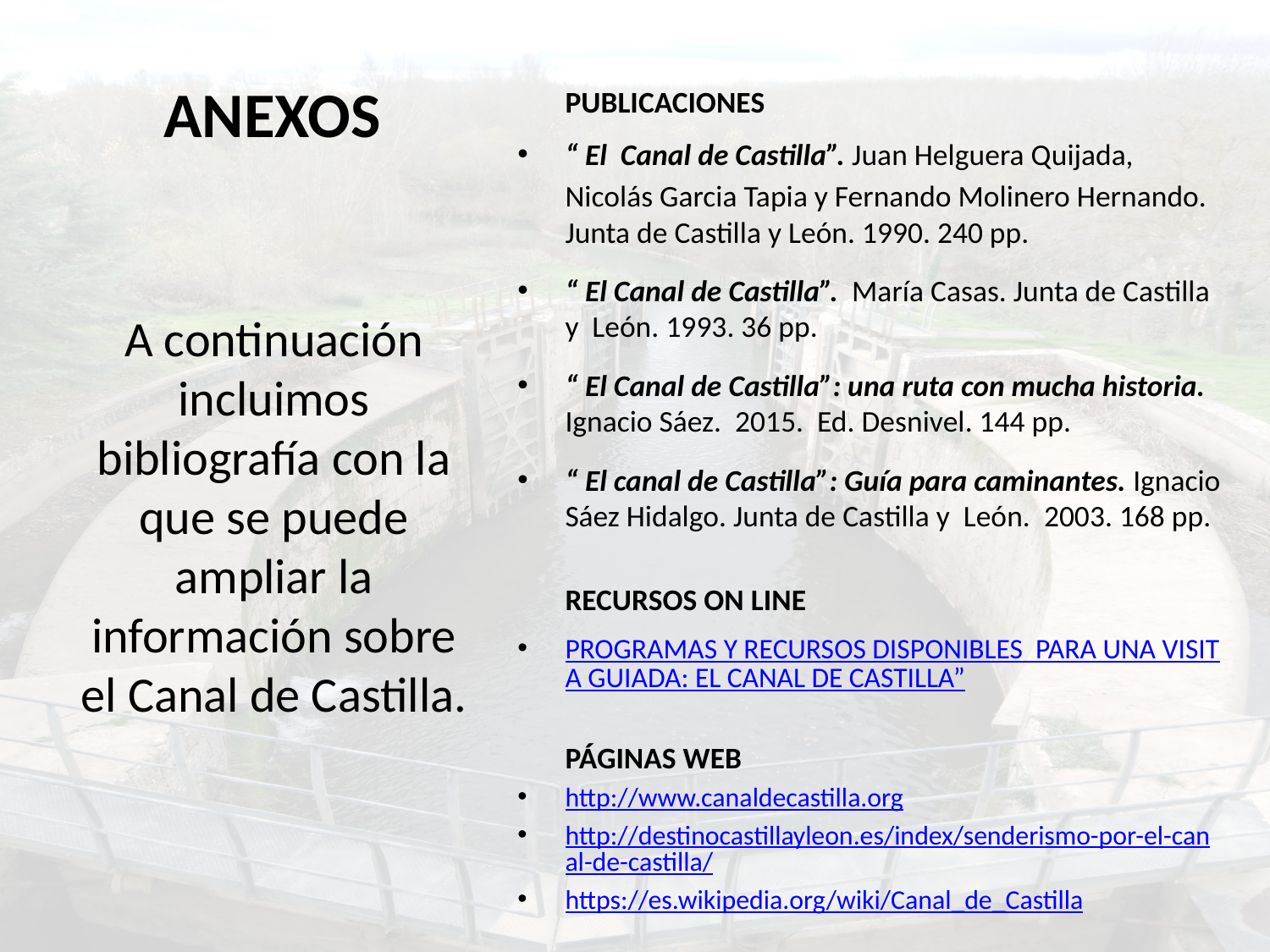

# ANEXOS
	PUBLICACIONES

“ El  Canal de Castilla”. Juan Helguera Quijada,
	Nicolás Garcia Tapia y Fernando Molinero Hernando. Junta de Castilla y León. 1990. 240 pp.

“ El Canal de Castilla”.  María Casas. Junta de Castilla y  León. 1993. 36 pp.

“ El Canal de Castilla”: una ruta con mucha historia. Ignacio Sáez.  2015.  Ed. Desnivel. 144 pp.

“ El canal de Castilla”: Guía para caminantes. Ignacio Sáez Hidalgo. Junta de Castilla y  León.  2003. 168 pp.

	RECURSOS ON LINE

PROGRAMAS Y RECURSOS DISPONIBLES  PARA UNA VISITA GUIADA: EL CANAL DE CASTILLA”

	PÁGINAS WEB
http://www.canaldecastilla.org
http://destinocastillayleon.es/index/senderismo-por-el-canal-de-castilla/
https://es.wikipedia.org/wiki/Canal_de_Castilla

A continuación incluimos bibliografía con la que se puede ampliar la información sobre el Canal de Castilla.